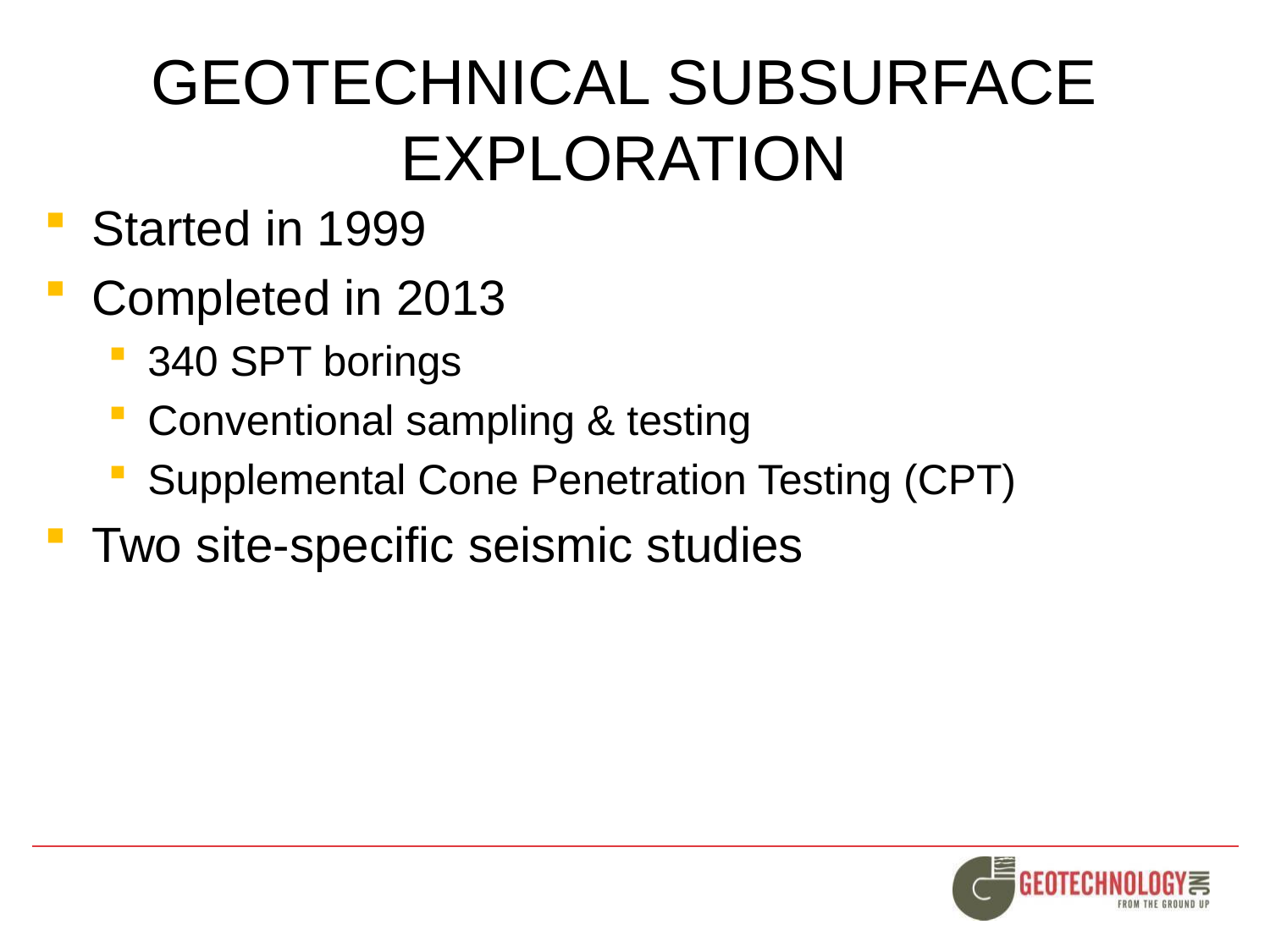

# GEOTECHNICAL SUBSURFACE EXPLORATION
Started in 1999
Completed in 2013
340 SPT borings
Conventional sampling & testing
Supplemental Cone Penetration Testing (CPT)
Two site-specific seismic studies